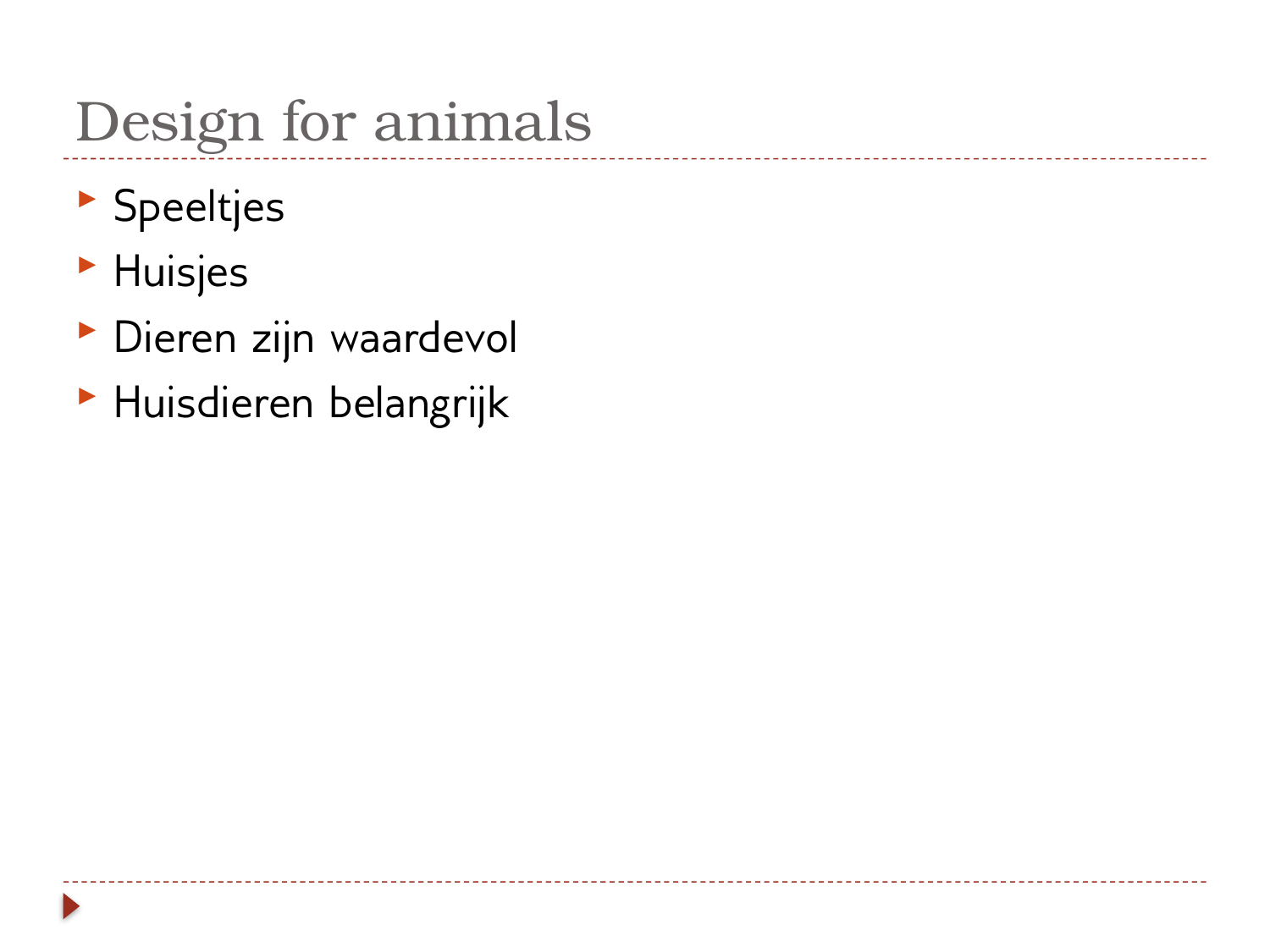

# Design for animals
Speeltjes
Huisjes
Dieren zijn waardevol
Huisdieren belangrijk